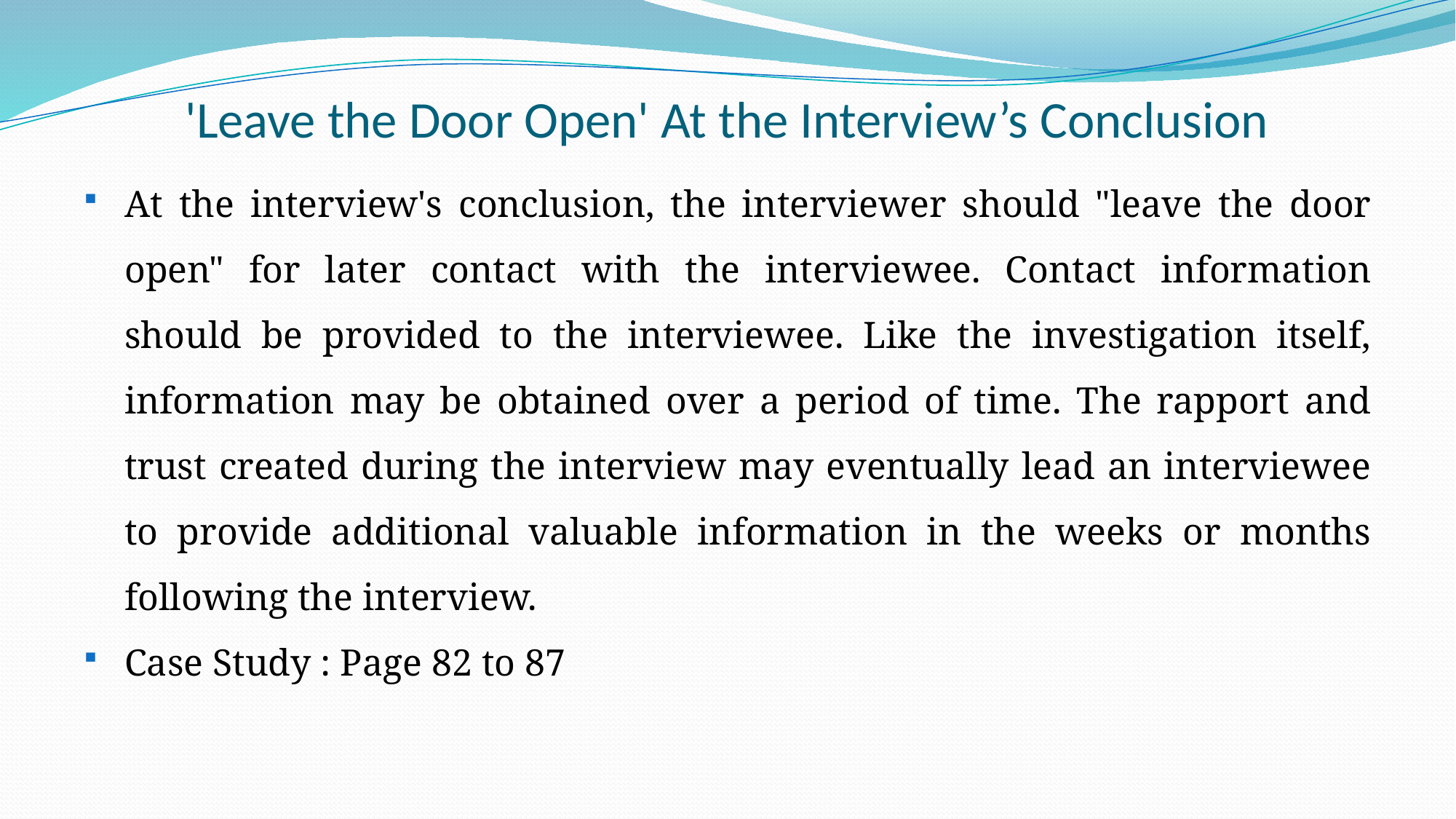

# 'Leave the Door Open' At the Interview’s Conclusion
At the interview's conclusion, the interviewer should "leave the door open" for later contact with the interviewee. Contact information should be provided to the interviewee. Like the investigation itself, information may be obtained over a period of time. The rapport and trust created during the interview may eventually lead an interviewee to provide additional valuable information in the weeks or months following the interview.
Case Study : Page 82 to 87